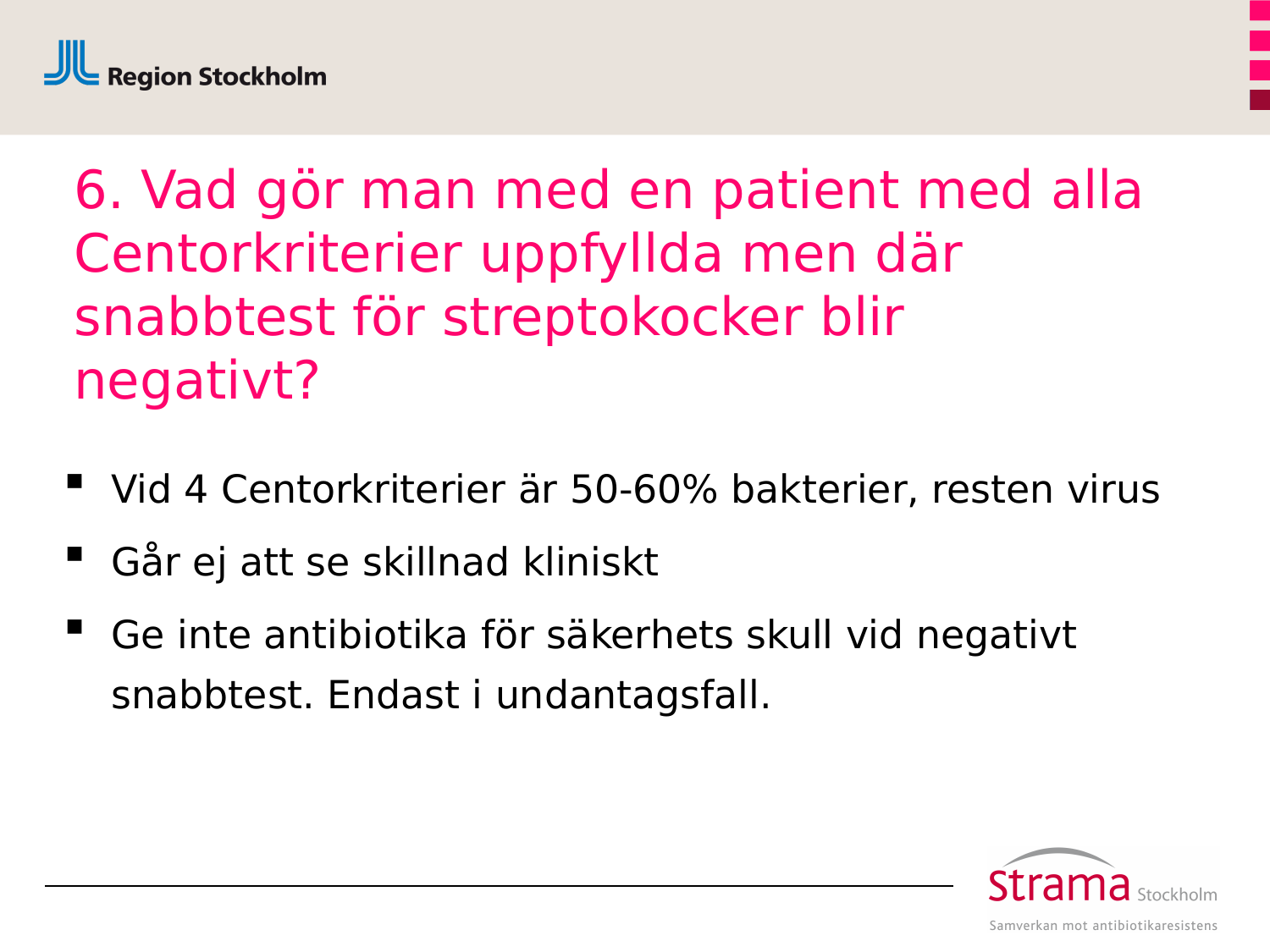

# 6. Vad gör man med en patient med alla Centorkriterier uppfyllda men där snabbtest för streptokocker blir negativt?
Vid 4 Centorkriterier är 50-60% bakterier, resten virus
Går ej att se skillnad kliniskt
Ge inte antibiotika för säkerhets skull vid negativt snabbtest. Endast i undantagsfall.